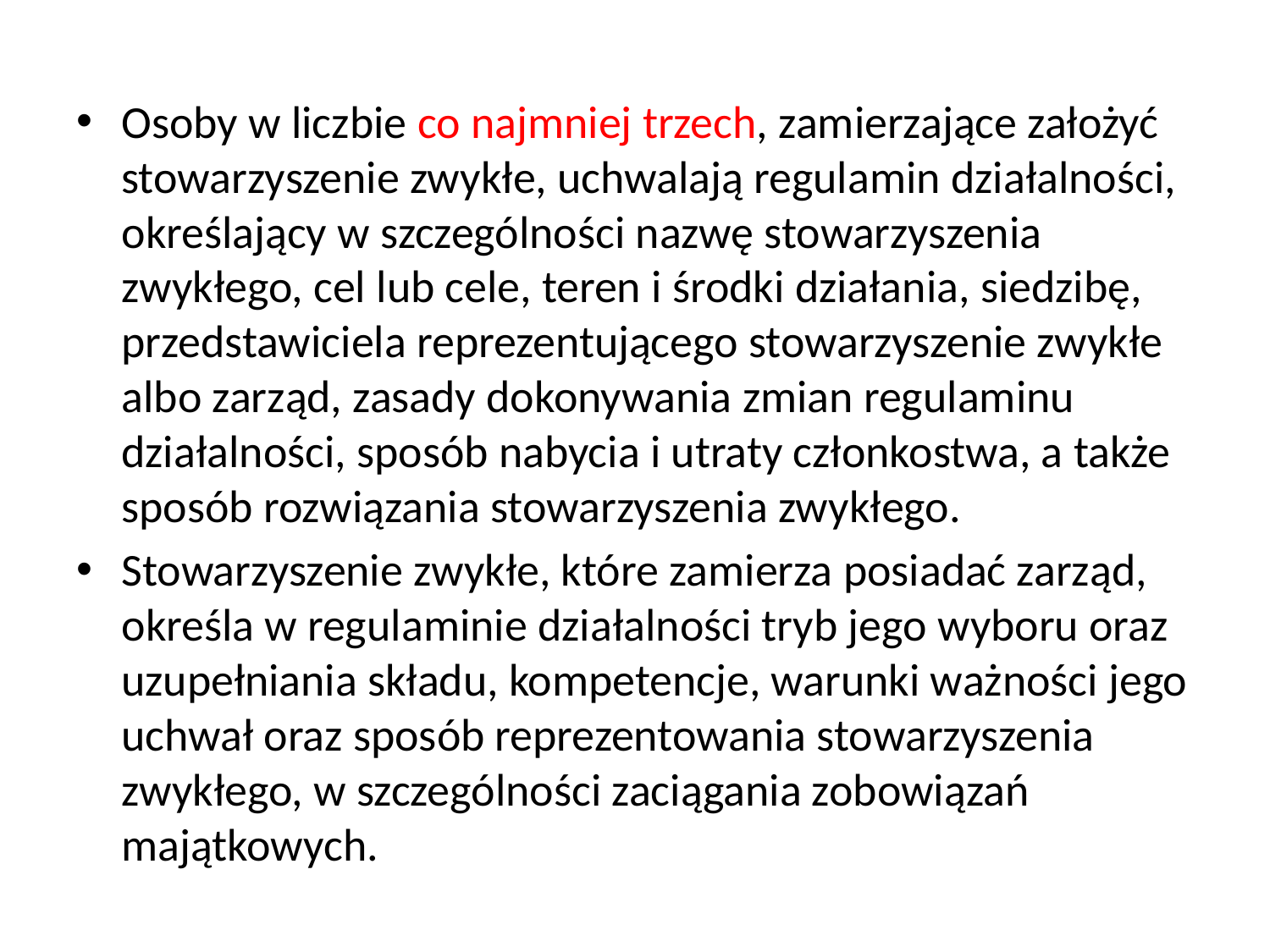

Osoby w liczbie co najmniej trzech, zamierzające założyć stowarzyszenie zwykłe, uchwalają regulamin działalności, określający w szczególności nazwę stowarzyszenia zwykłego, cel lub cele, teren i środki działania, siedzibę, przedstawiciela reprezentującego stowarzyszenie zwykłe albo zarząd, zasady dokonywania zmian regulaminu działalności, sposób nabycia i utraty członkostwa, a także sposób rozwiązania stowarzyszenia zwykłego.
Stowarzyszenie zwykłe, które zamierza posiadać zarząd, określa w regulaminie działalności tryb jego wyboru oraz uzupełniania składu, kompetencje, warunki ważności jego uchwał oraz sposób reprezentowania stowarzyszenia zwykłego, w szczególności zaciągania zobowiązań majątkowych.